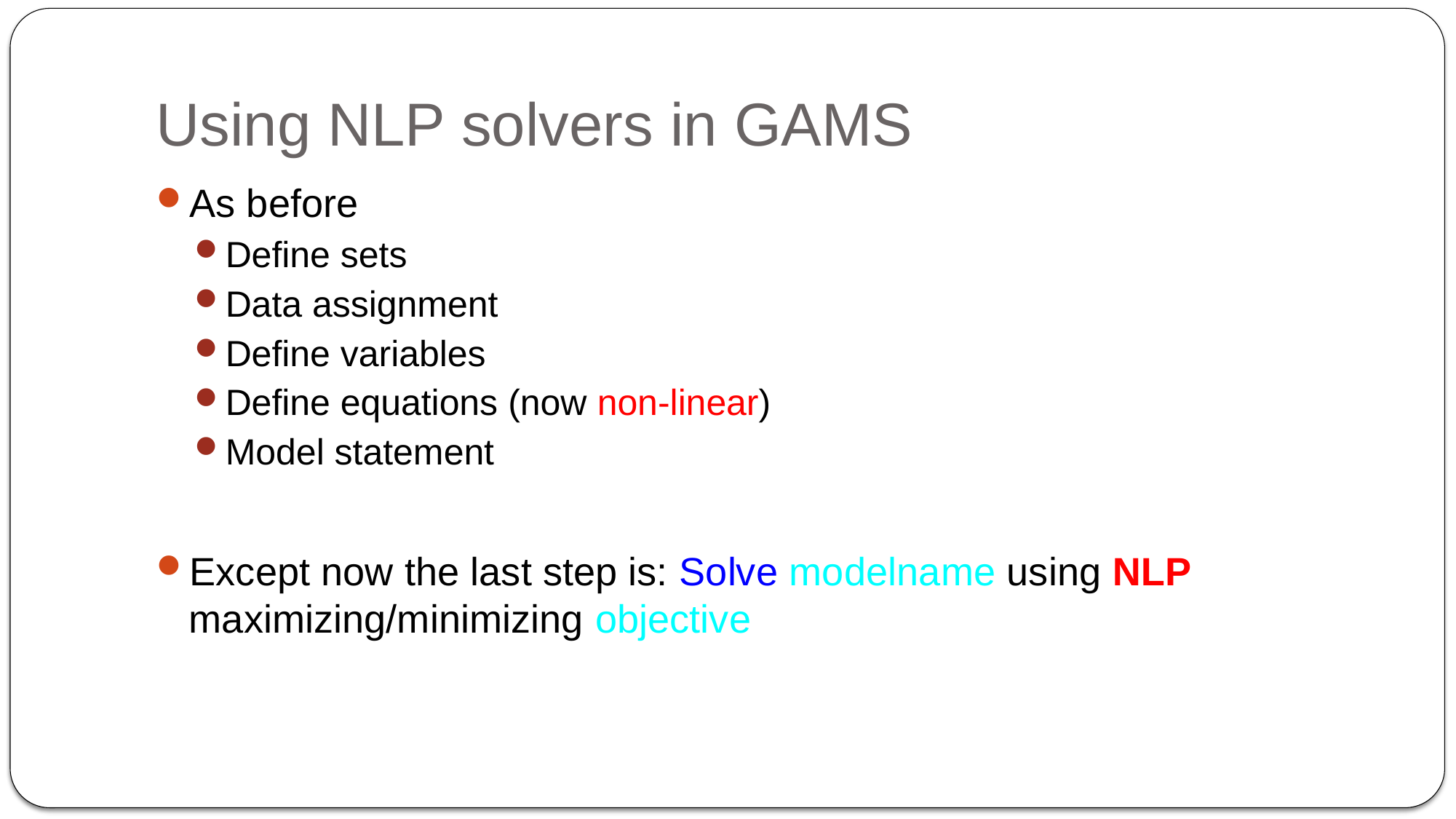

# Using NLP solvers in GAMS
As before
Define sets
Data assignment
Define variables
Define equations (now non-linear)
Model statement

Except now the last step is: Solve modelname using NLP maximizing/minimizing objective